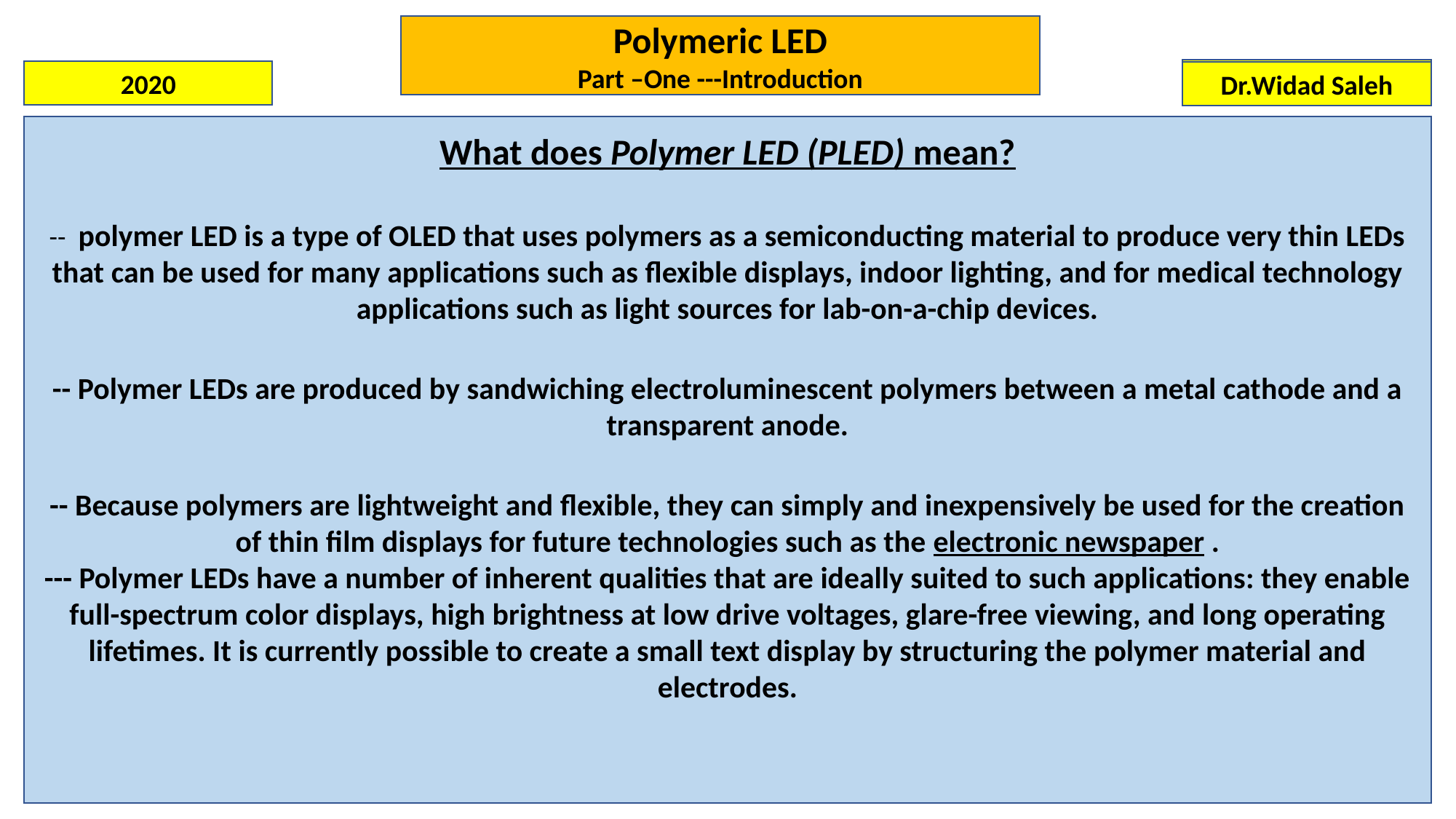

Polymeric LED
Part –One ---Introduction
Dr.Widad Saleh
2020
Dr.Widad Saleh
What does Polymer LED (PLED) mean?

--  polymer LED is a type of OLED that uses polymers as a semiconducting material to produce very thin LEDs that can be used for many applications such as flexible displays, indoor lighting, and for medical technology applications such as light sources for lab-on-a-chip devices.

-- Polymer LEDs are produced by sandwiching electroluminescent polymers between a metal cathode and a transparent anode.

-- Because polymers are lightweight and flexible, they can simply and inexpensively be used for the creation of thin film displays for future technologies such as the electronic newspaper .
--- Polymer LEDs have a number of inherent qualities that are ideally suited to such applications: they enable full-spectrum color displays, high brightness at low drive voltages, glare-free viewing, and long operating lifetimes. It is currently possible to create a small text display by structuring the polymer material and electrodes.